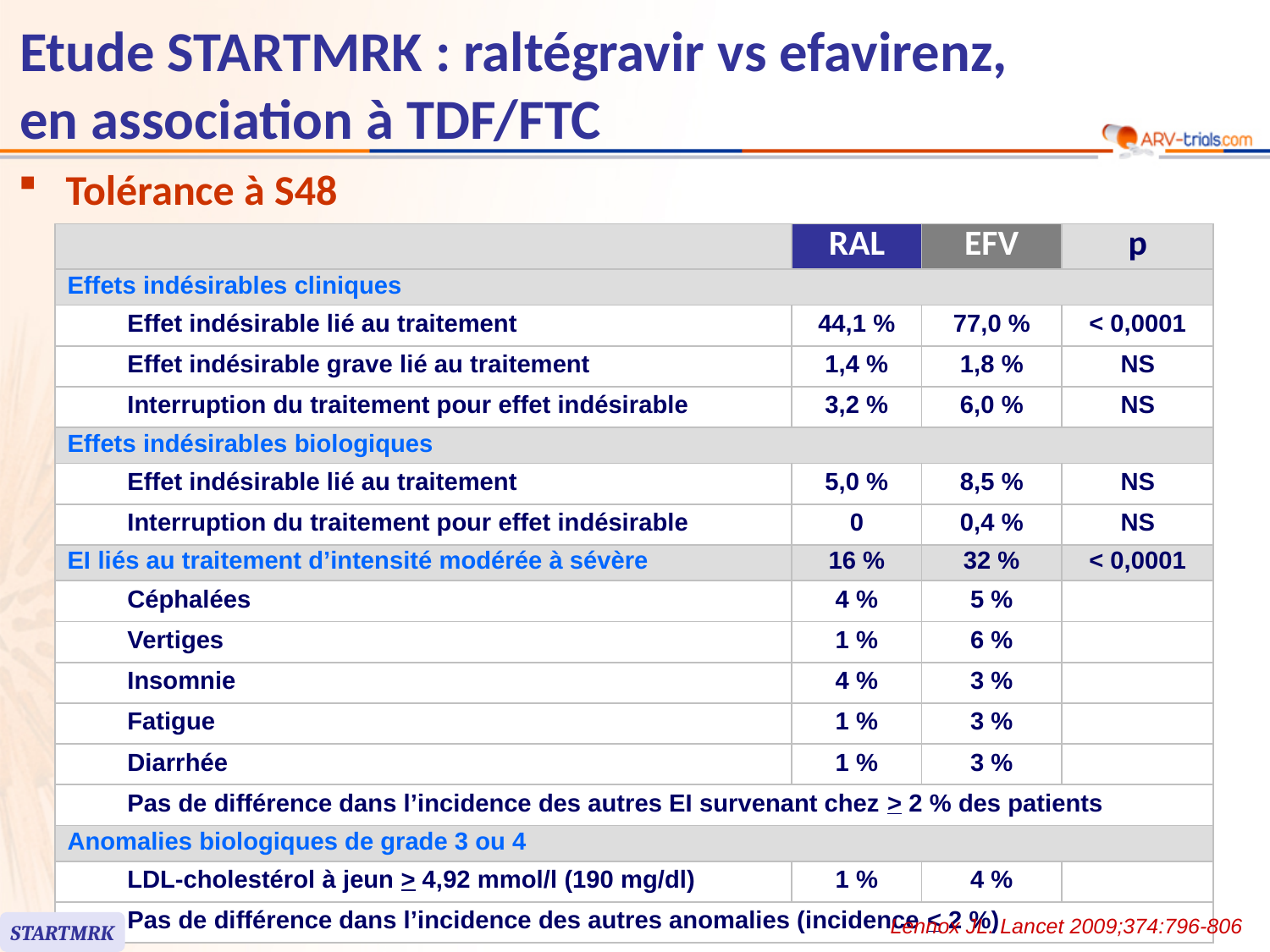

# Etude STARTMRK : raltégravir vs efavirenz, en association à TDF/FTC
Tolérance à S48
|  |  | RAL | EFV | p |
| --- | --- | --- | --- | --- |
| Effets indésirables cliniques |  |  |  |  |
|  | Effet indésirable lié au traitement | 44,1 % | 77,0 % | < 0,0001 |
|  | Effet indésirable grave lié au traitement | 1,4 % | 1,8 % | NS |
|  | Interruption du traitement pour effet indésirable | 3,2 % | 6,0 % | NS |
| Effets indésirables biologiques |  |  |  |  |
|  | Effet indésirable lié au traitement | 5,0 % | 8,5 % | NS |
|  | Interruption du traitement pour effet indésirable | 0 | 0,4 % | NS |
| EI liés au traitement d’intensité modérée à sévère |  | 16 % | 32 % | < 0,0001 |
|  | Céphalées | 4 % | 5 % |  |
|  | Vertiges | 1 % | 6 % |  |
|  | Insomnie | 4 % | 3 % |  |
|  | Fatigue | 1 % | 3 % |  |
|  | Diarrhée | 1 % | 3 % |  |
|  | Pas de différence dans l’incidence des autres EI survenant chez > 2 % des patients |  |  |  |
| Anomalies biologiques de grade 3 ou 4 |  |  |  |  |
|  | LDL-cholestérol à jeun > 4,92 mmol/l (190 mg/dl) | 1 % | 4 % |  |
|  | Pas de différence dans l’incidence des autres anomalies (incidence < 2 %) |  |  |  |
Lennox JL. Lancet 2009;374:796-806
STARTMRK